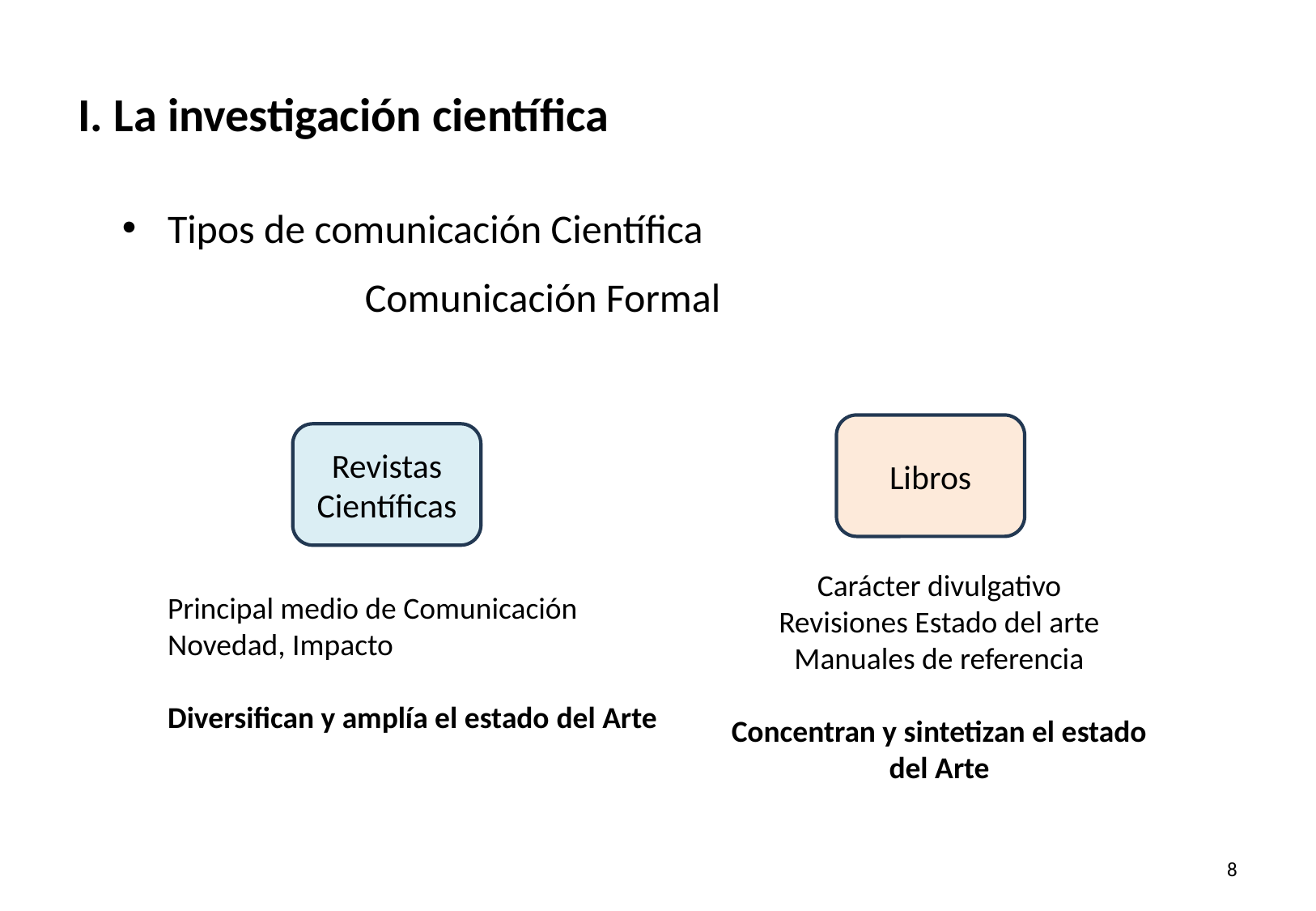

# I. La investigación científica
Tipos de comunicación Científica
		Comunicación Formal
Libros
Revistas Científicas
Carácter divulgativo
Revisiones Estado del arte
Manuales de referencia

Concentran y sintetizan el estado
del Arte
Principal medio de Comunicación
Novedad, Impacto

Diversifican y amplía el estado del Arte
8